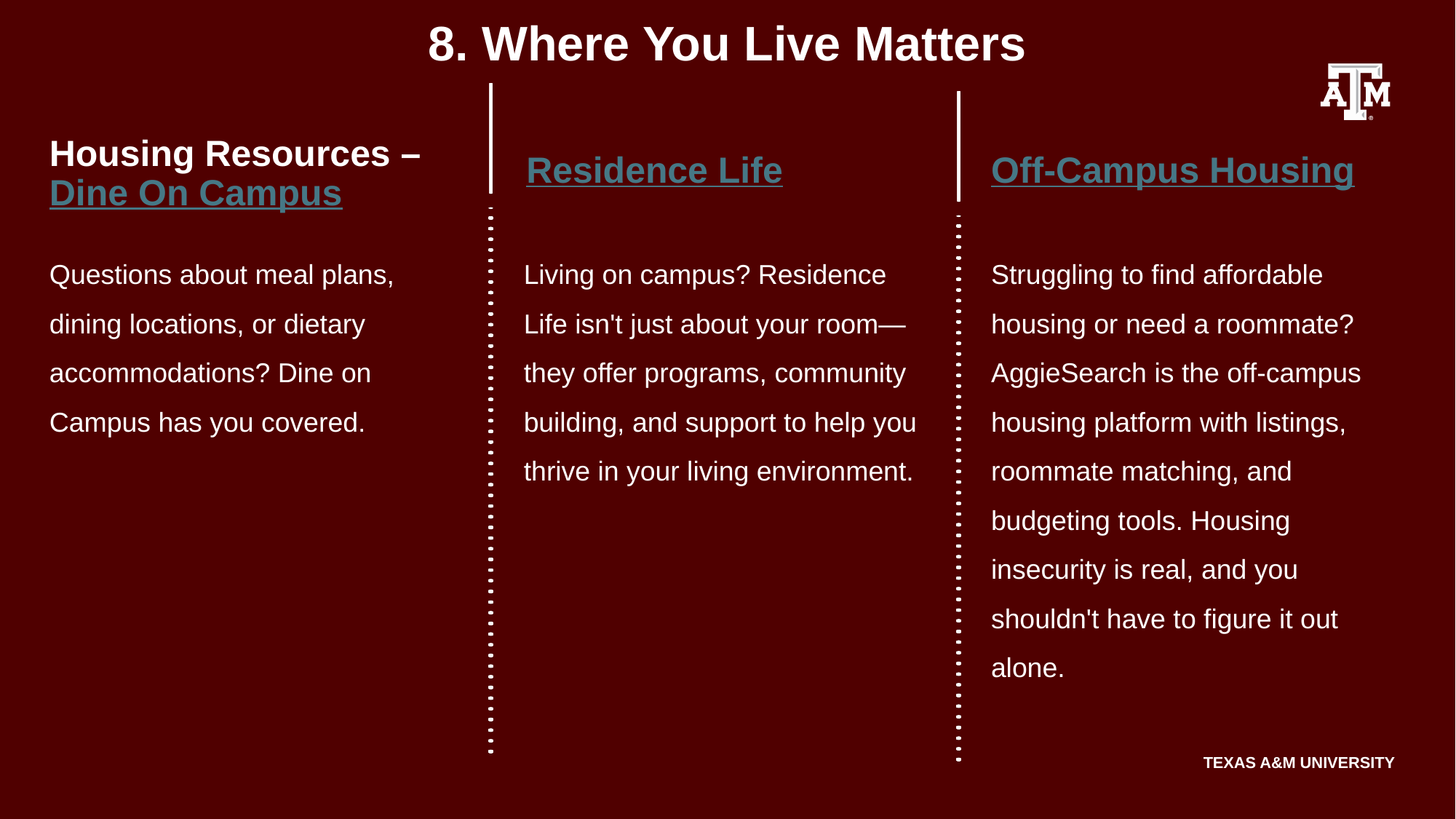

8. Where You Live Matters
Housing Resources – Dine On Campus
Off-Campus Housing
Residence Life
Questions about meal plans, dining locations, or dietary accommodations? Dine on Campus has you covered.
Living on campus? Residence Life isn't just about your room—they offer programs, community building, and support to help you thrive in your living environment.
Struggling to find affordable housing or need a roommate? AggieSearch is the off-campus housing platform with listings, roommate matching, and budgeting tools. Housing insecurity is real, and you shouldn't have to figure it out alone.